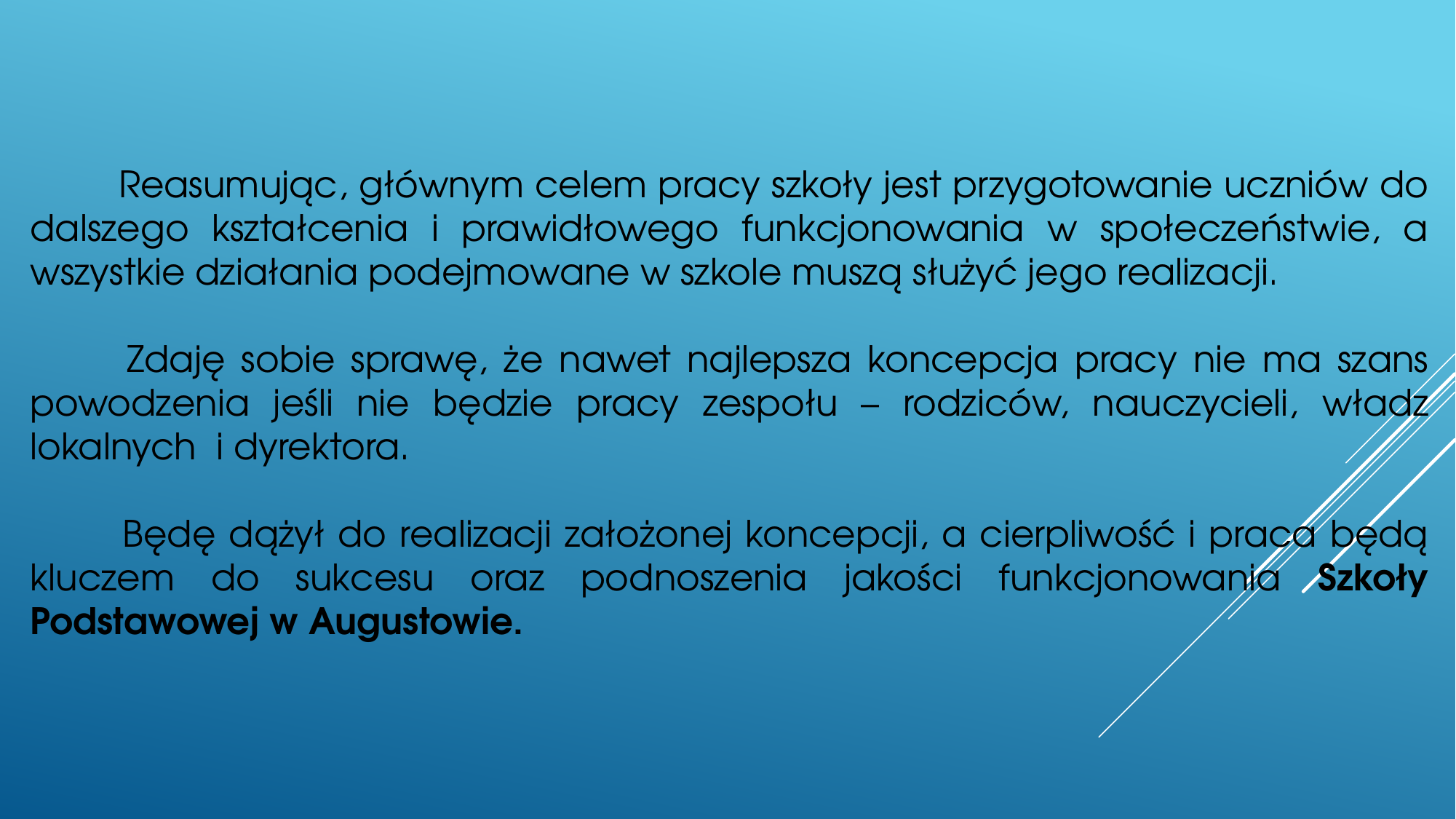

Reasumując, głównym celem pracy szkoły jest przygotowanie uczniów do dalszego kształcenia i prawidłowego funkcjonowania w społeczeństwie, a wszystkie działania podejmowane w szkole muszą służyć jego realizacji.

      Zdaję sobie sprawę, że nawet najlepsza koncepcja pracy nie ma szans powodzenia jeśli nie będzie pracy zespołu – rodziców, nauczycieli, władz lokalnych  i dyrektora.

       Będę dążył do realizacji założonej koncepcji, a cierpliwość i praca będą kluczem do sukcesu oraz podnoszenia jakości funkcjonowania Szkoły Podstawowej w Augustowie.